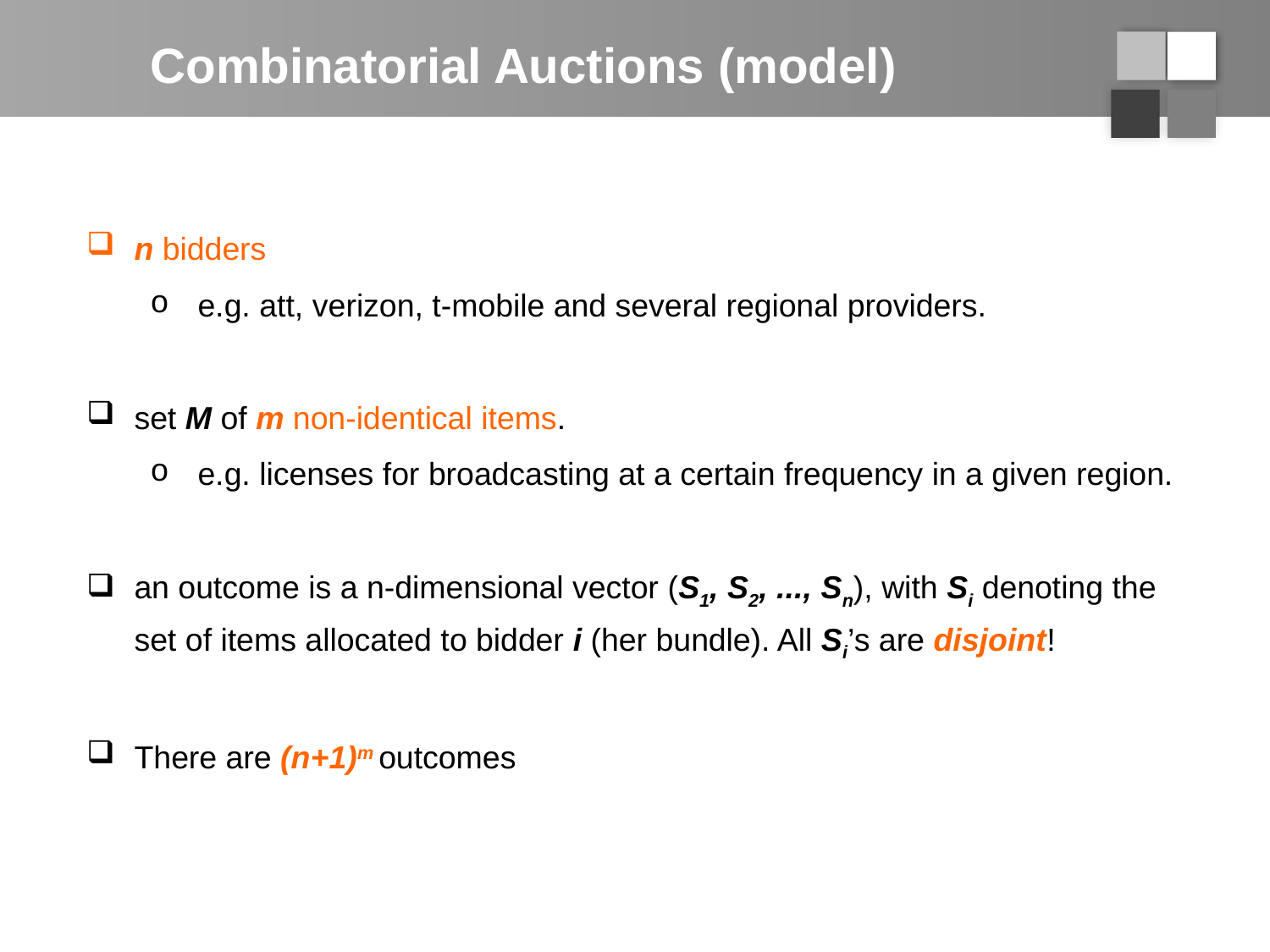

# Combinatorial Auctions (model)

n bidders
e.g. att, verizon, t-mobile and several regional providers.

set M of m non-identical items.
e.g. licenses for broadcasting at a certain frequency in a given region.

an outcome is a n-dimensional vector (S1, S2, ..., Sn), with Si denoting the set of items allocated to bidder i (her bundle). All Si’s are disjoint!

There are (n+1)m outcomes